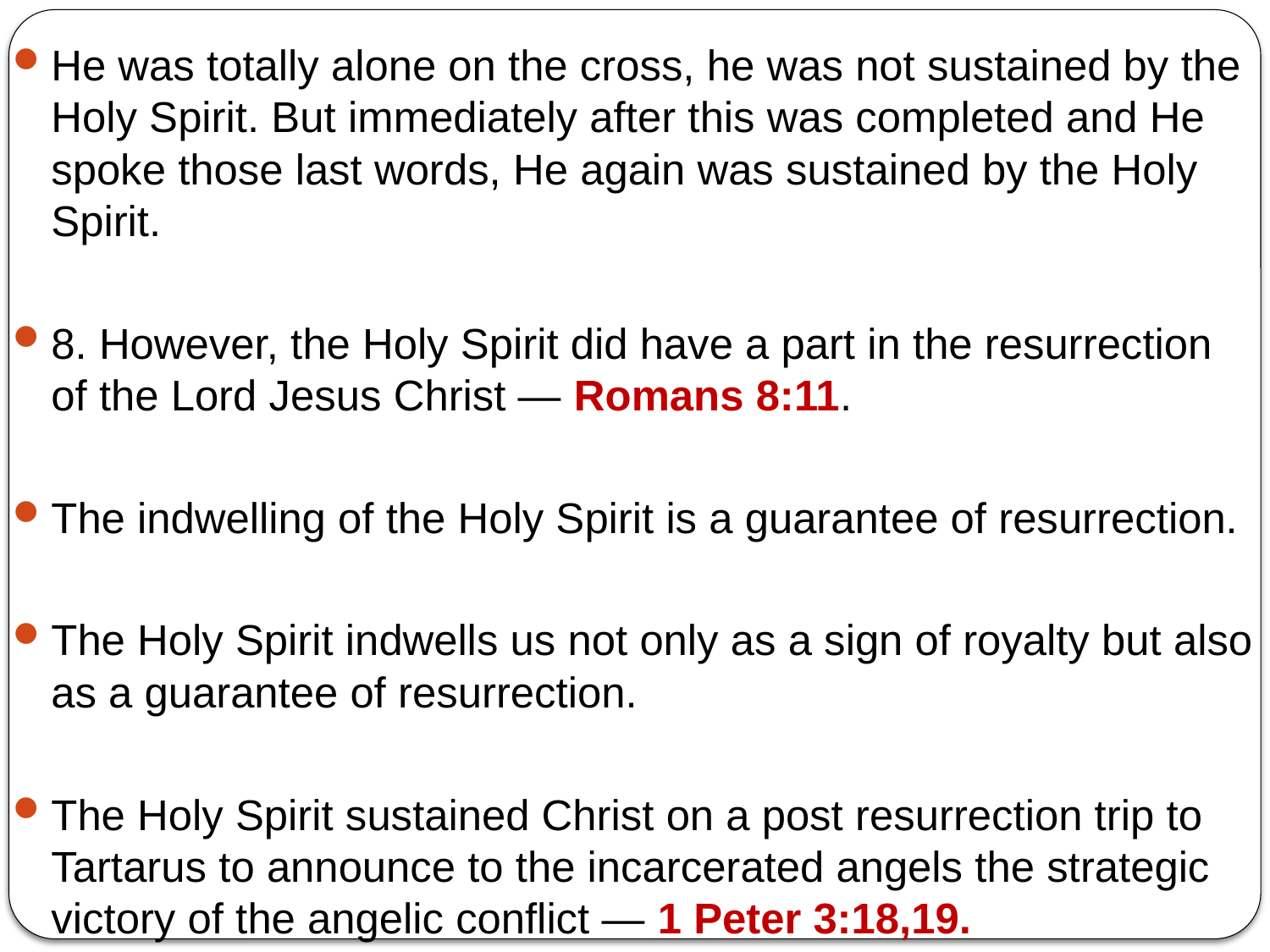

He was totally alone on the cross, he was not sustained by the Holy Spirit. But immediately after this was completed and He spoke those last words, He again was sustained by the Holy Spirit.

8. However, the Holy Spirit did have a part in the resurrection of the Lord Jesus Christ — Romans 8:11.

The indwelling of the Holy Spirit is a guarantee of resurrection.

The Holy Spirit indwells us not only as a sign of royalty but also as a guarantee of resurrection.

The Holy Spirit sustained Christ on a post resurrection trip to Tartarus to announce to the incarcerated angels the strategic victory of the angelic conflict — 1 Peter 3:18,19.